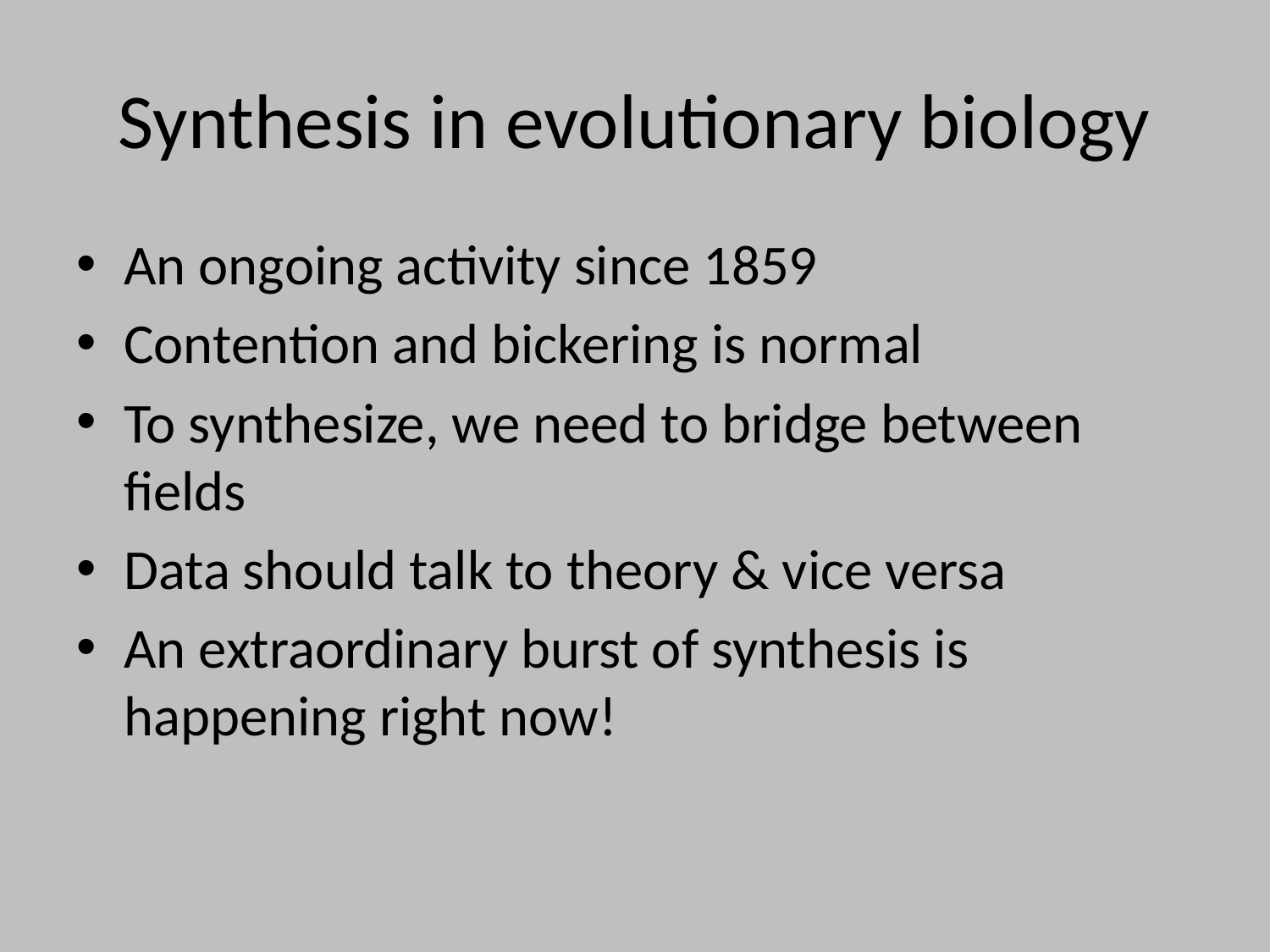

# Synthesis in evolutionary biology
An ongoing activity since 1859
Contention and bickering is normal
To synthesize, we need to bridge between fields
Data should talk to theory & vice versa
An extraordinary burst of synthesis is happening right now!